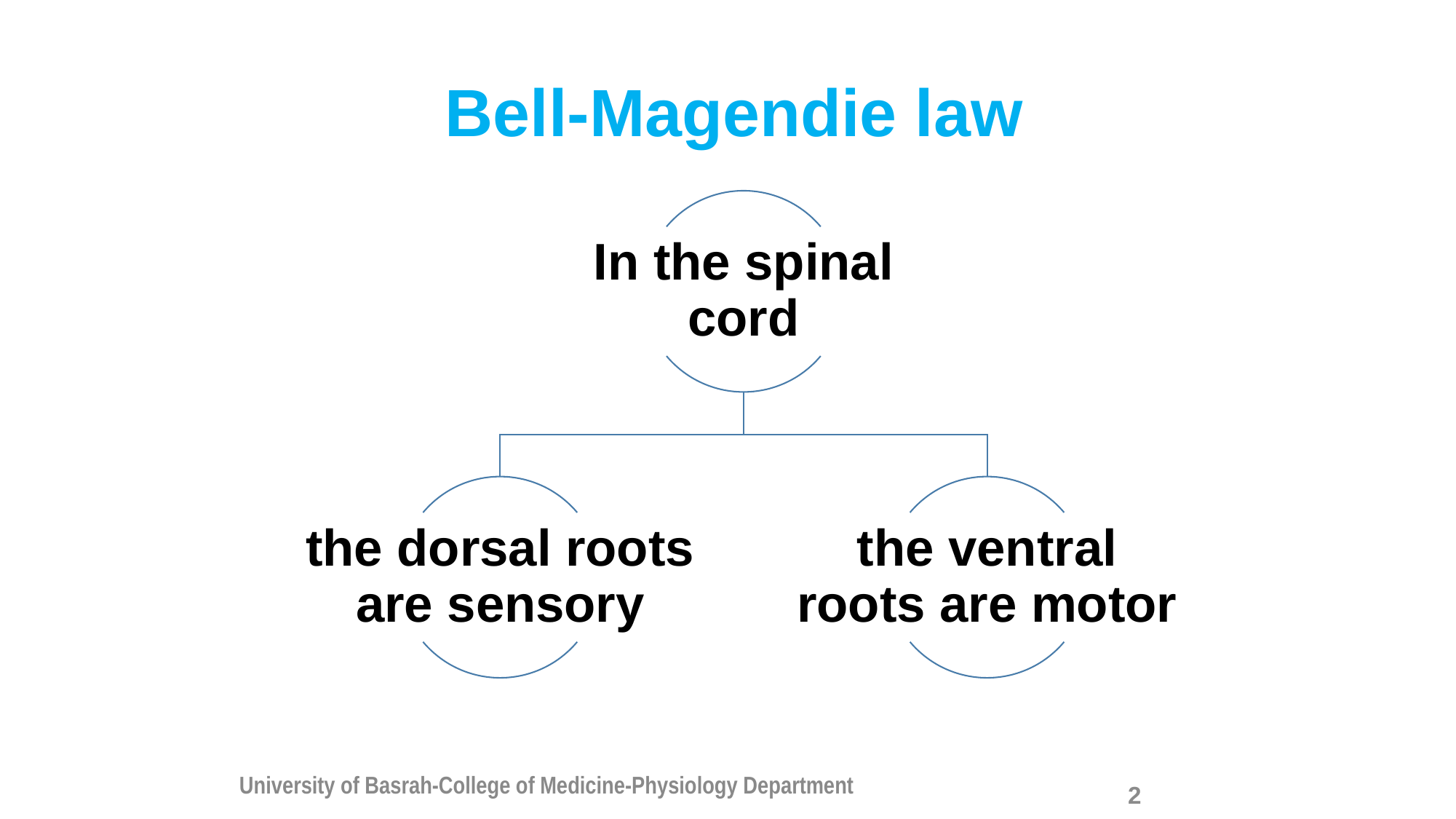

# Bell-Magendie law
In the spinal cord
the dorsal roots are sensory
the ventral roots are motor
University of Basrah-College of Medicine-Physiology Department
2